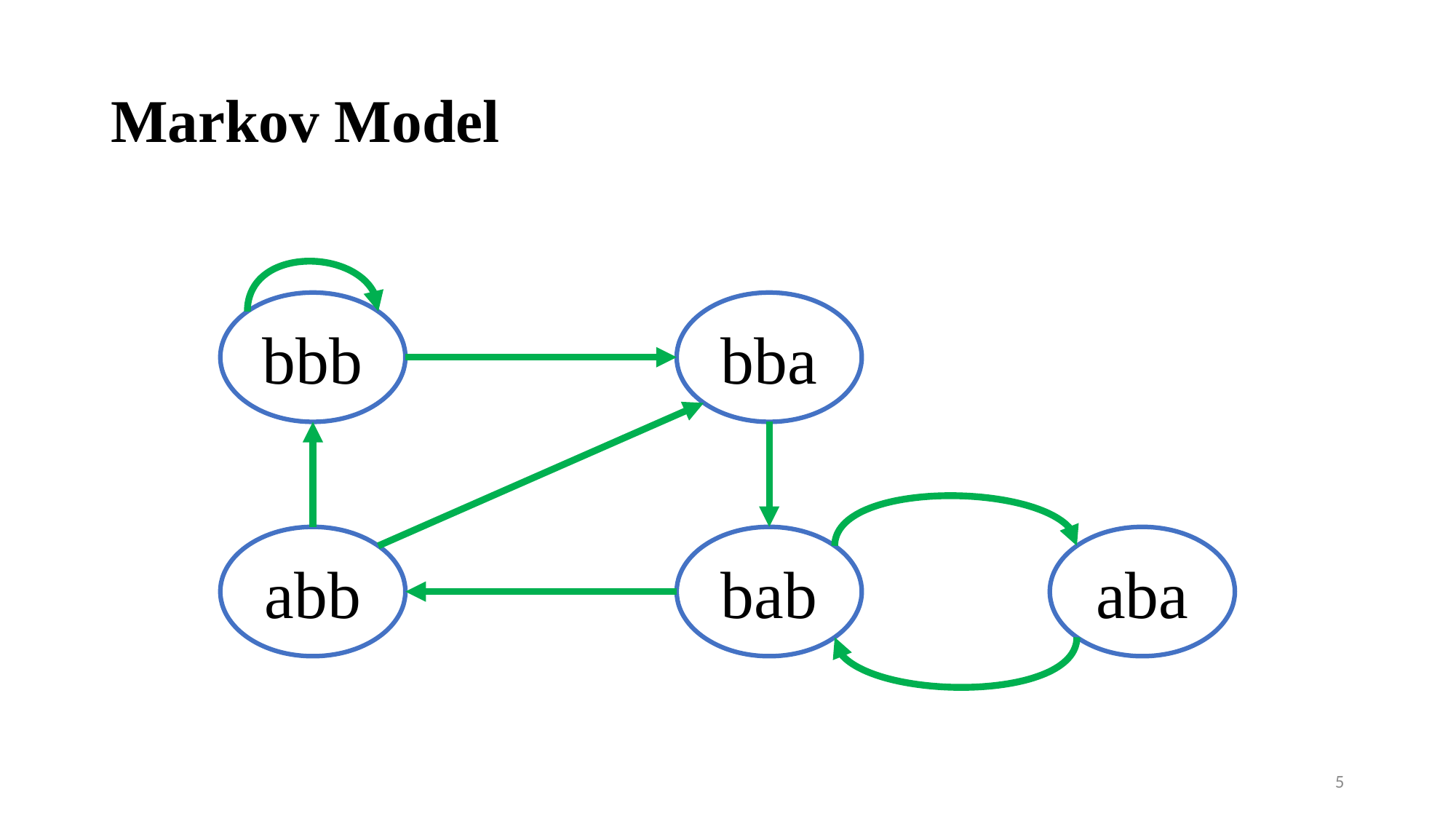

# Markov Model
bbb
bba
bab
aba
abb
5